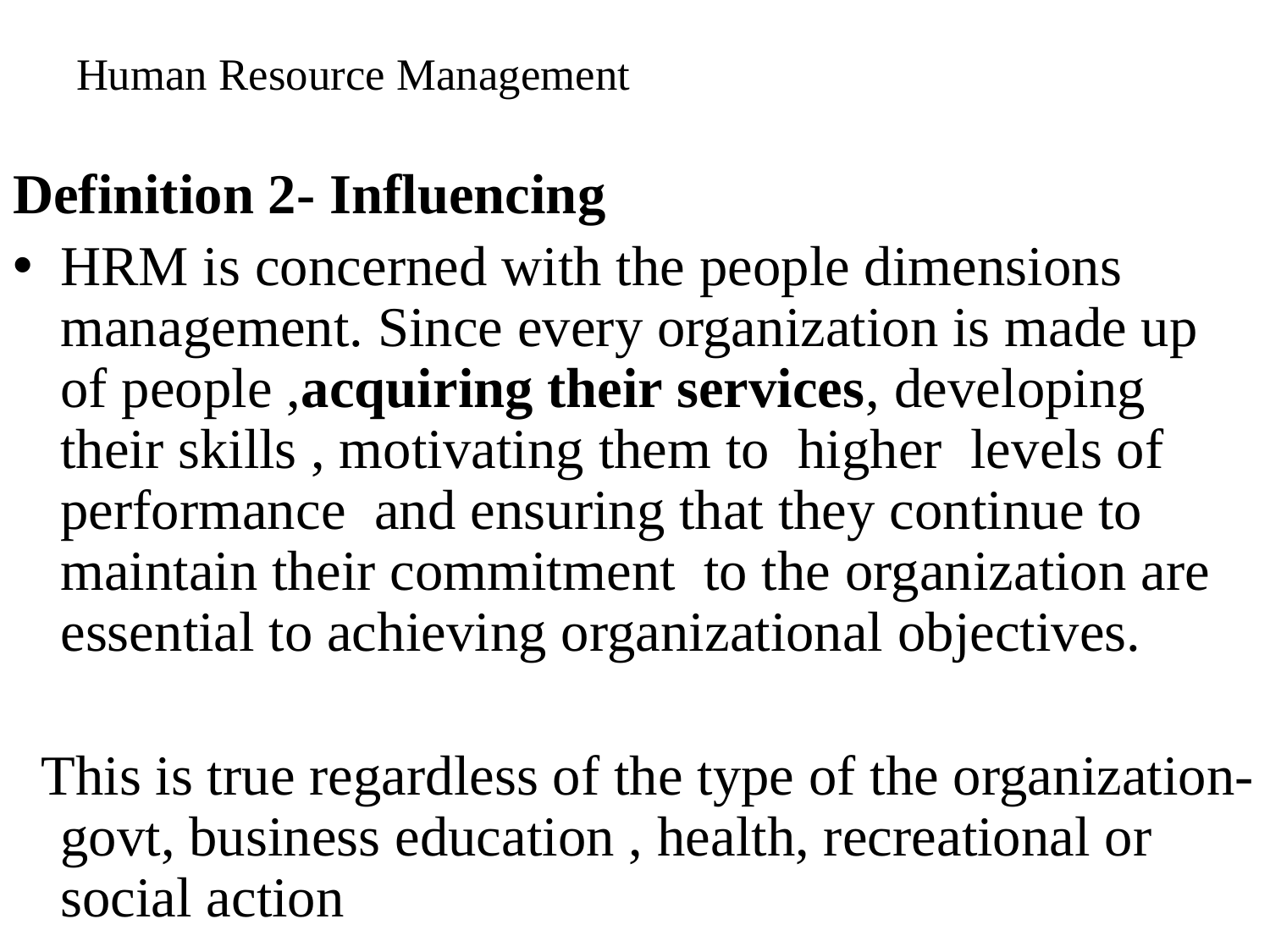

# Human Resource Management
Definition 2- Influencing
HRM is concerned with the people dimensions management. Since every organization is made up of people ,acquiring their services, developing their skills , motivating them to  higher  levels of performance  and ensuring that they continue to maintain their commitment  to the organization are essential to achieving organizational objectives.

  This is true regardless of the type of the organization- govt, business education , health, recreational or social action